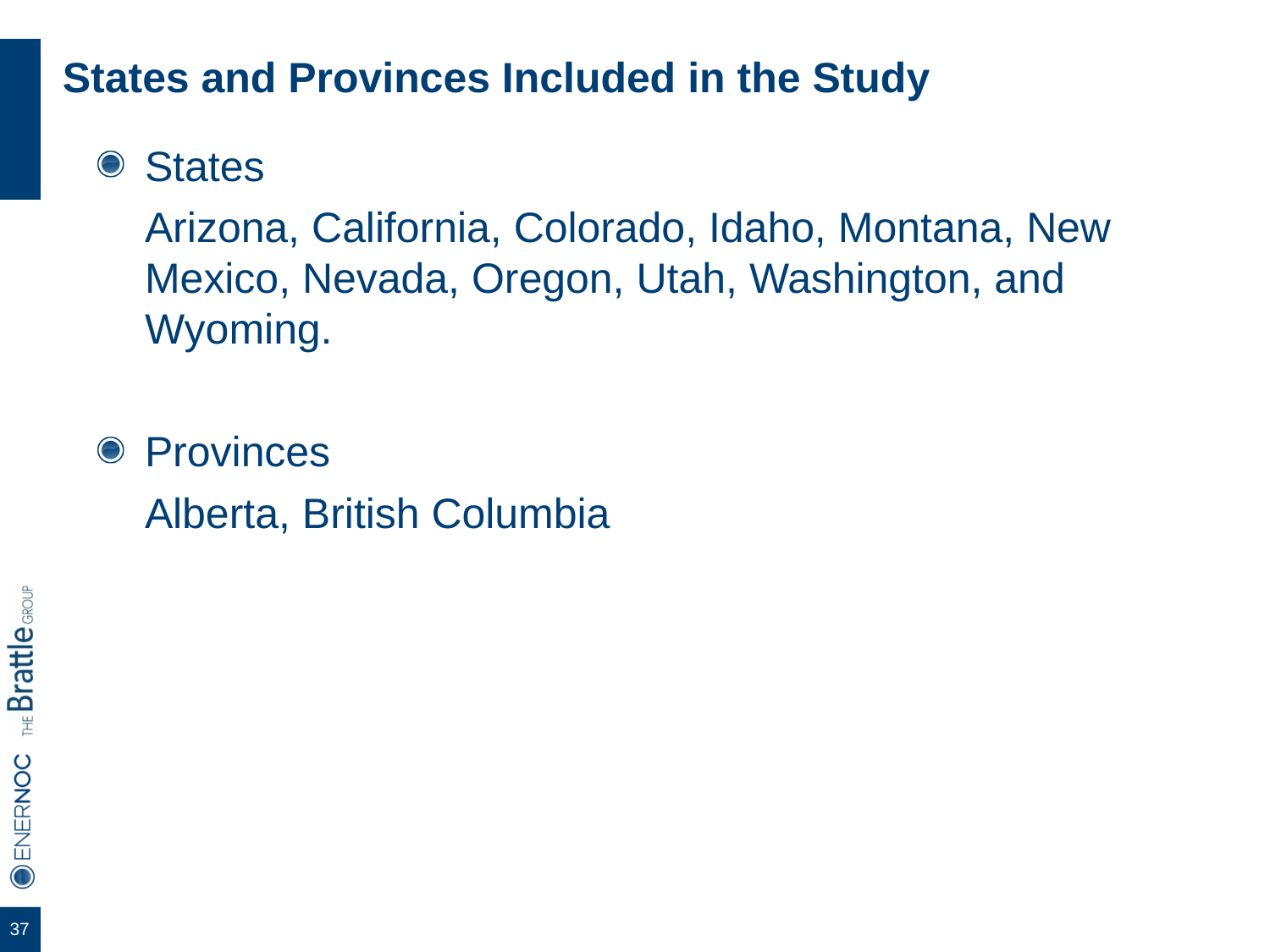

# States and Provinces Included in the Study
States
	Arizona, California, Colorado, Idaho, Montana, New Mexico, Nevada, Oregon, Utah, Washington, and Wyoming.

Provinces
	Alberta, British Columbia